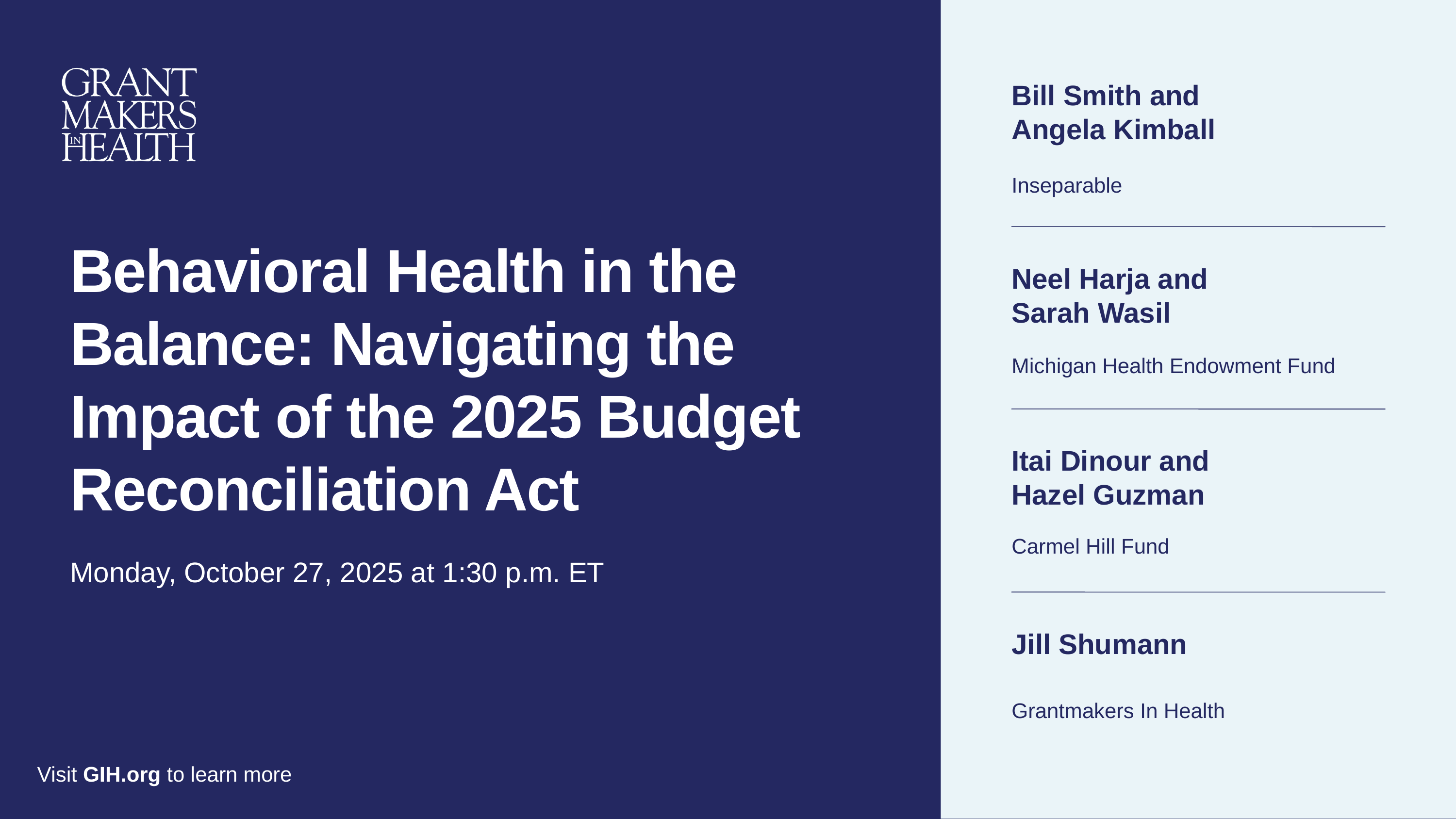

Bill Smith and Angela Kimball
Inseparable

Behavioral Health in the Balance: Navigating the Impact of the 2025 Budget Reconciliation Act
Neel Harja and
Sarah Wasil
Michigan Health Endowment Fund

Itai Dinour and
Hazel Guzman
Carmel Hill Fund
Monday, October 27, 2025 at 1:30 p.m. ET

Jill Shumann
Grantmakers In Health
Visit GIH.org to learn more